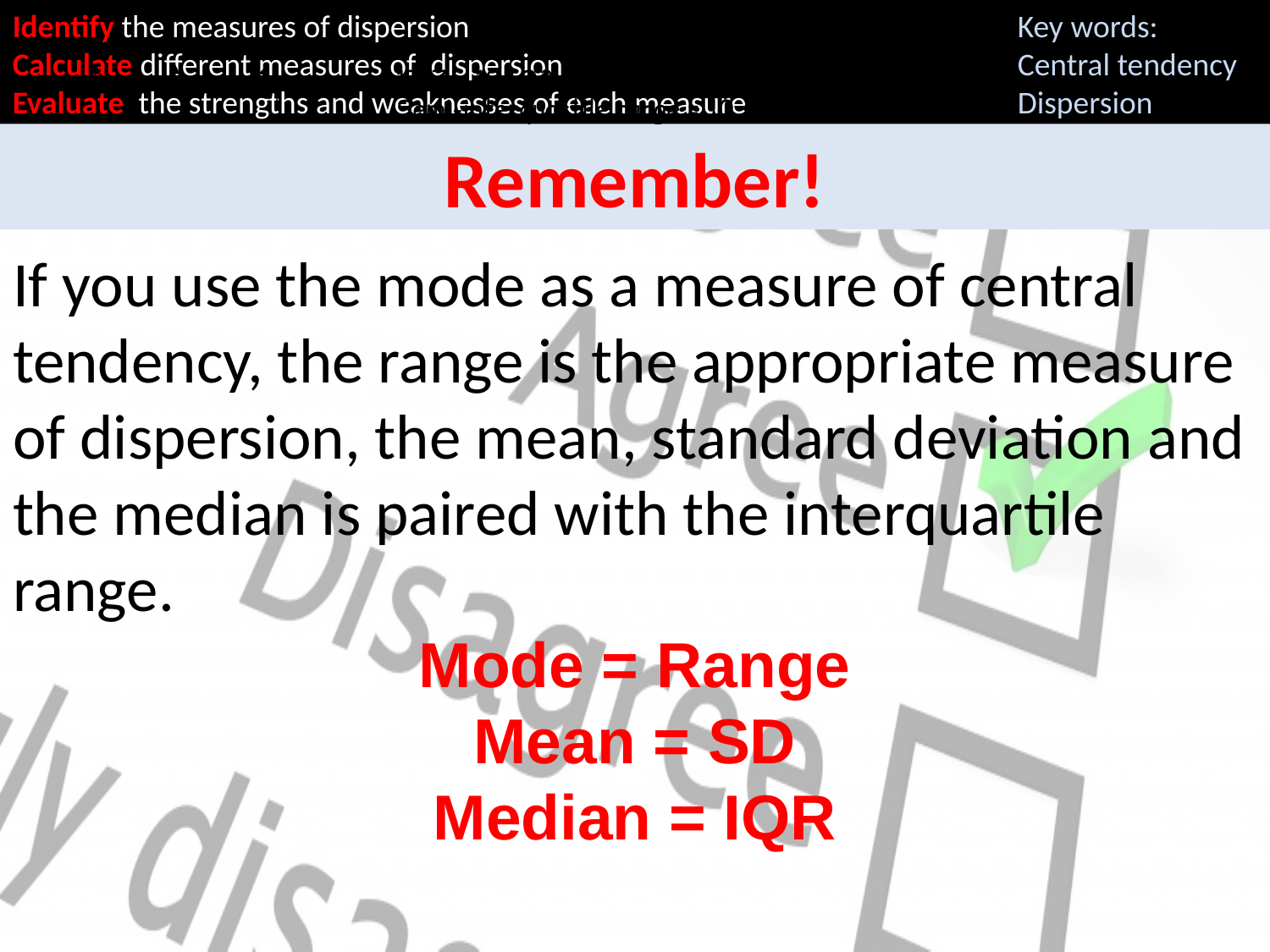

Identify the measures of dispersion
Calculate different measures of  dispersion
Evaluate  the strengths and weaknesses of each measure
Key words:
Central tendency
Dispersion

           Q1          Q2          Q3
17-7 = 10 (Q3 – Q1 = Interquartile range)
Semi-interquartile range = 10

Remember!
If you use the mode as a measure of central tendency, the range is the appropriate measure of dispersion, the mean, standard deviation and the median is paired with the interquartile range.
Mode = Range
Mean = SD
Median = IQR